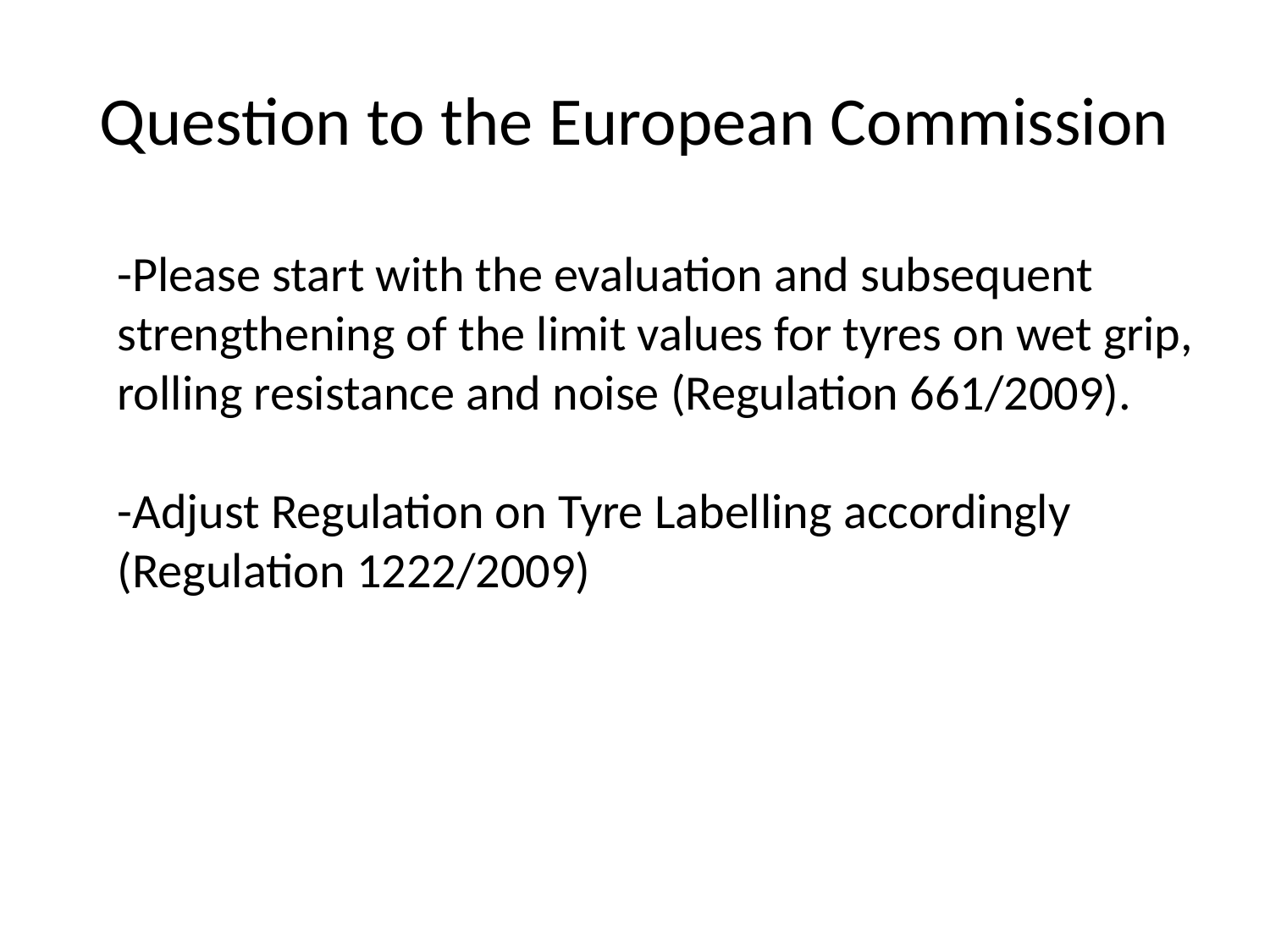

# Question to the European Commission
-Please start with the evaluation and subsequent strengthening of the limit values for tyres on wet grip, rolling resistance and noise (Regulation 661/2009).

-Adjust Regulation on Tyre Labelling accordingly (Regulation 1222/2009)